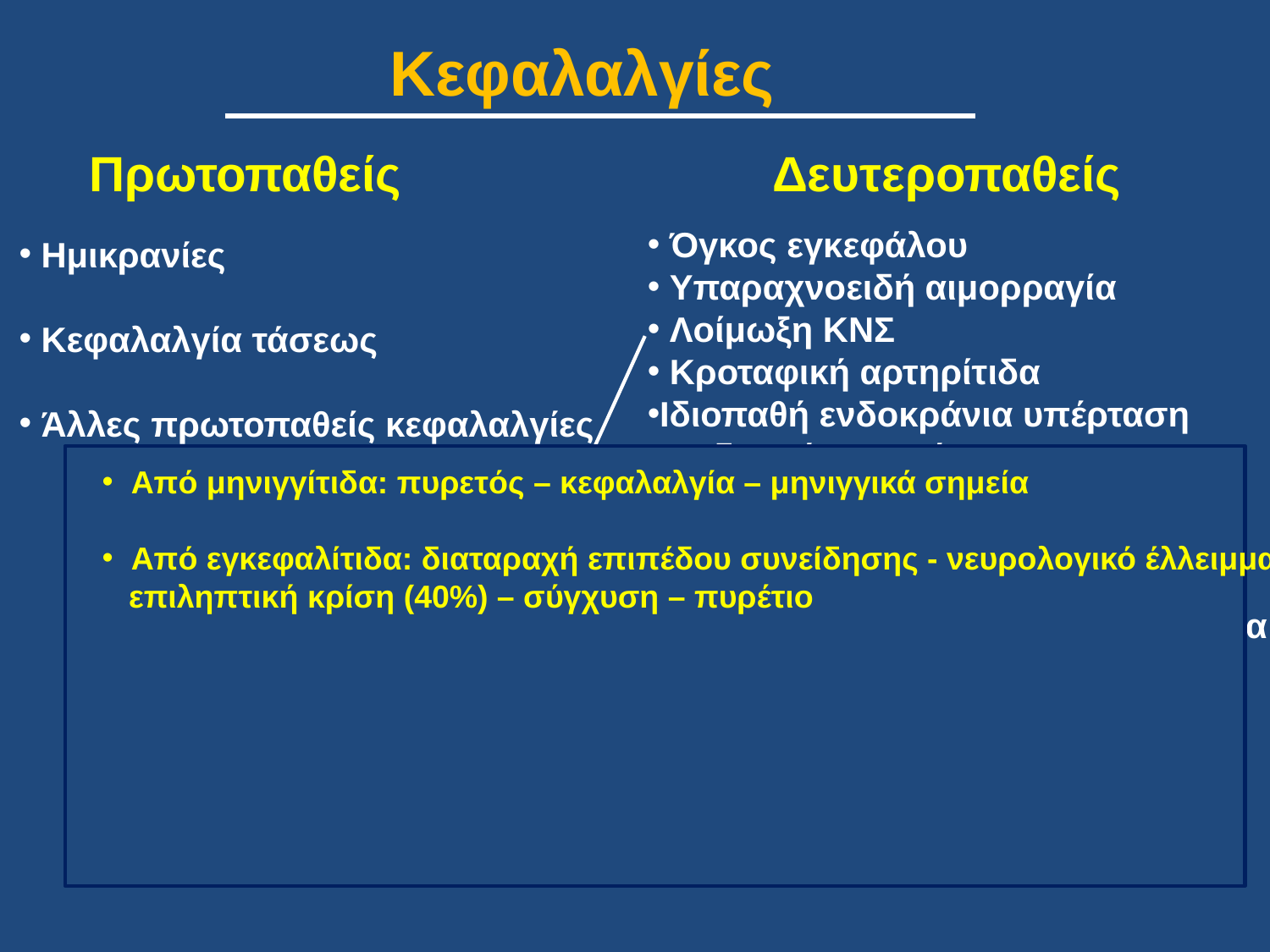

Κεφαλαλγίες
Πρωτοπαθείς
 Δευτεροπαθείς
 Όγκος εγκεφάλου
 Υπαραχνοειδή αιμορραγία
 Λοίμωξη ΚΝΣ
 Κροταφική αρτηρίτιδα
Ιδιοπαθή ενδοκράνια υπέρταση
 Ενδοκράνια υπόταση
 Θρόμβοση φλεβωδών κόλπων
 Από Αρτηριακή Υπέρταση (+/-)
 ΑΕΕ
 Οργασμική ή από βήχα κεφαλαλγία

 Ημικρανίες

 Κεφαλαλγία τάσεως

 Άλλες πρωτοπαθείς κεφαλαλγίες

  Από μηνιγγίτιδα: πυρετός – κεφαλαλγία – μηνιγγικά σημεία

  Από εγκεφαλίτιδα: διαταραχή επιπέδου συνείδησης - νευρολογικό έλλειμμα
   επιληπτική κρίση (40%) – σύγχυση – πυρέτιο